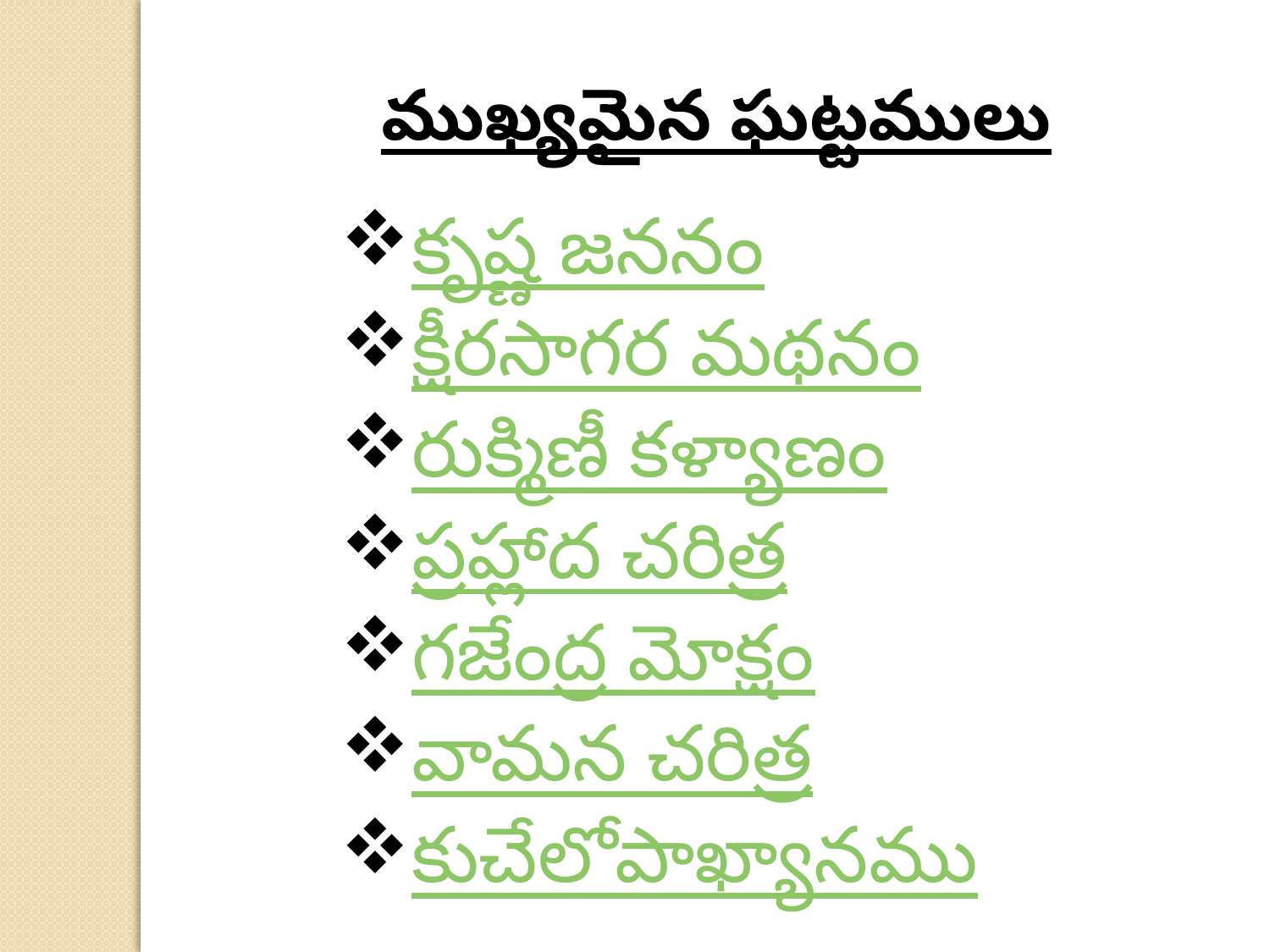

ముఖ్యమైన ఘట్టములు
కృష్ణ జననం
క్షీరసాగర మథనం
రుక్మిణీ కళ్యాణం
ప్రహ్లాద చరిత్ర
గజేంద్ర మోక్షం
వామన చరిత్ర
కుచేలోపాఖ్యానము